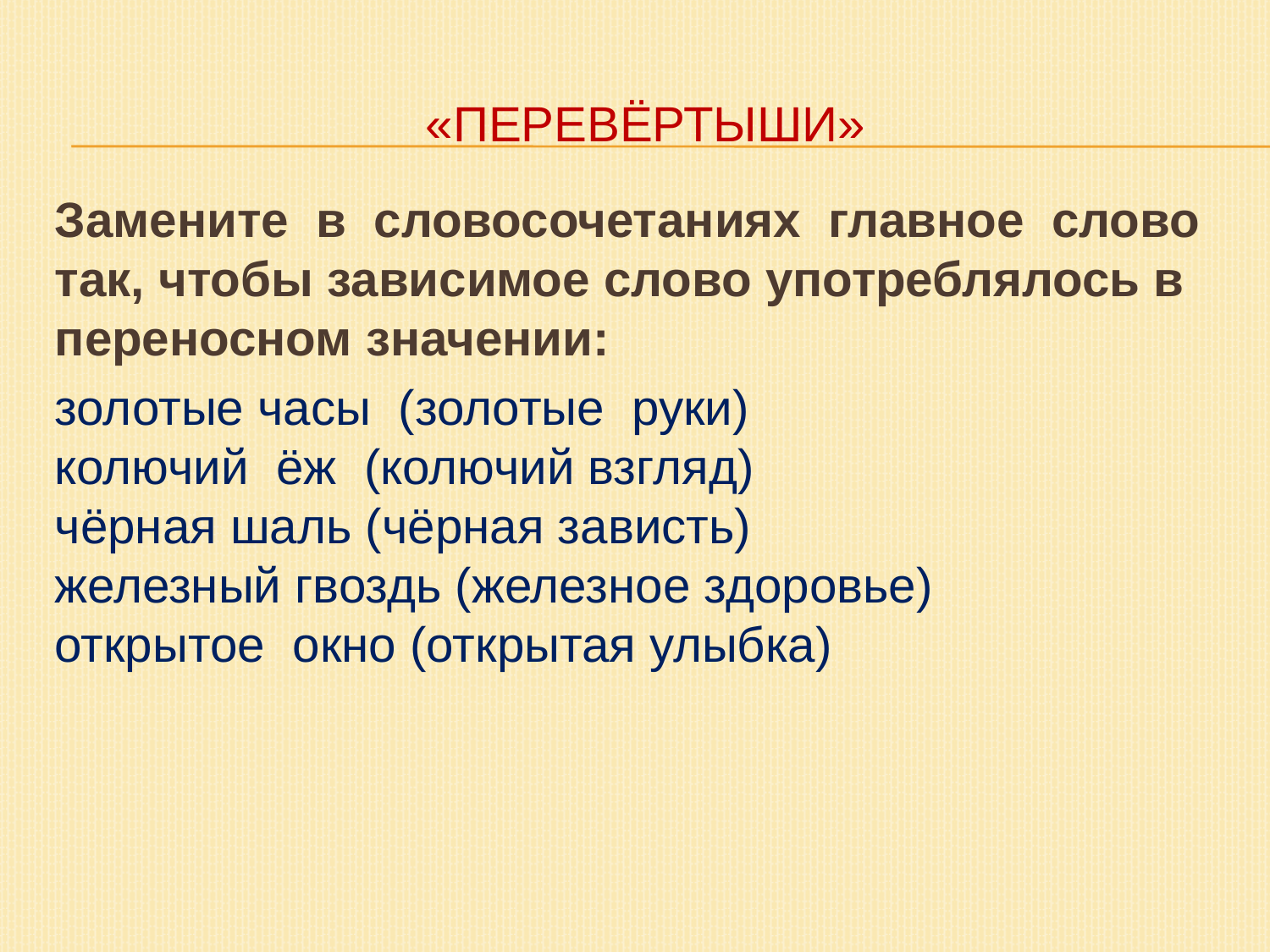

# «Перевёртыши»
Замените  в  словосочетаниях  главное  слово так, чтобы зависимое слово употреблялось в переносном значении:
золотые часы  (золотые  руки)
колючий  ёж  (колючий взгляд)
чёрная шаль (чёрная зависть)
железный гвоздь (железное здоровье)
открытое  окно (открытая улыбка)